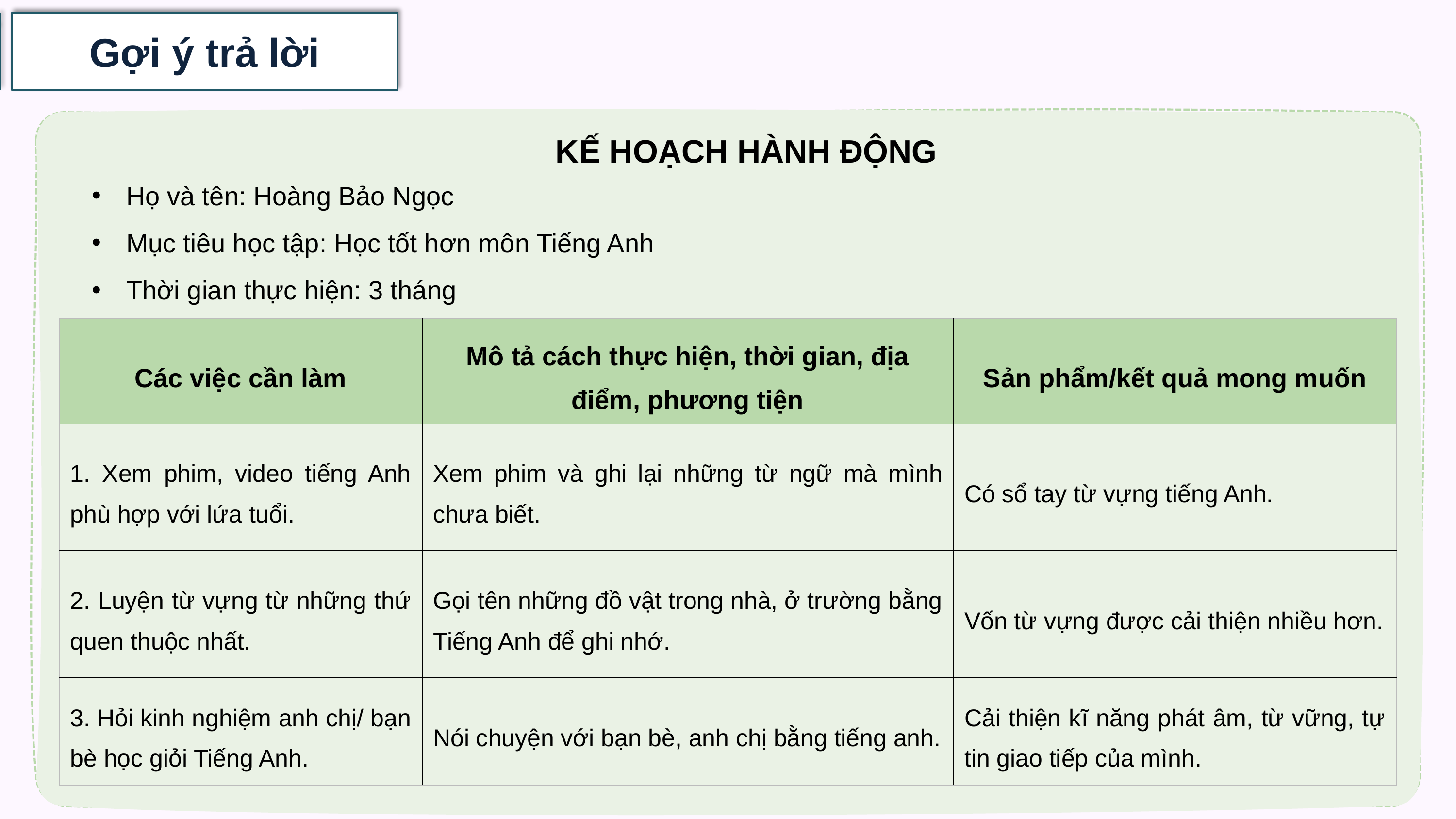

Gợi ý trả lời

KẾ HOẠCH HÀNH ĐỘNG
Họ và tên: Hoàng Bảo Ngọc
Mục tiêu học tập: Học tốt hơn môn Tiếng Anh
Thời gian thực hiện: 3 tháng
| Các việc cần làm | Mô tả cách thực hiện, thời gian, địa điểm, phương tiện | Sản phẩm/kết quả mong muốn |
| --- | --- | --- |
| 1. Xem phim, video tiếng Anh phù hợp với lứa tuổi. | Xem phim và ghi lại những từ ngữ mà mình chưa biết. | Có sổ tay từ vựng tiếng Anh. |
| 2. Luyện từ vựng từ những thứ quen thuộc nhất. | Gọi tên những đồ vật trong nhà, ở trường bằng Tiếng Anh để ghi nhớ. | Vốn từ vựng được cải thiện nhiều hơn. |
| 3. Hỏi kinh nghiệm anh chị/ bạn bè học giỏi Tiếng Anh. | Nói chuyện với bạn bè, anh chị bằng tiếng anh. | Cải thiện kĩ năng phát âm, từ vững, tự tin giao tiếp của mình. |